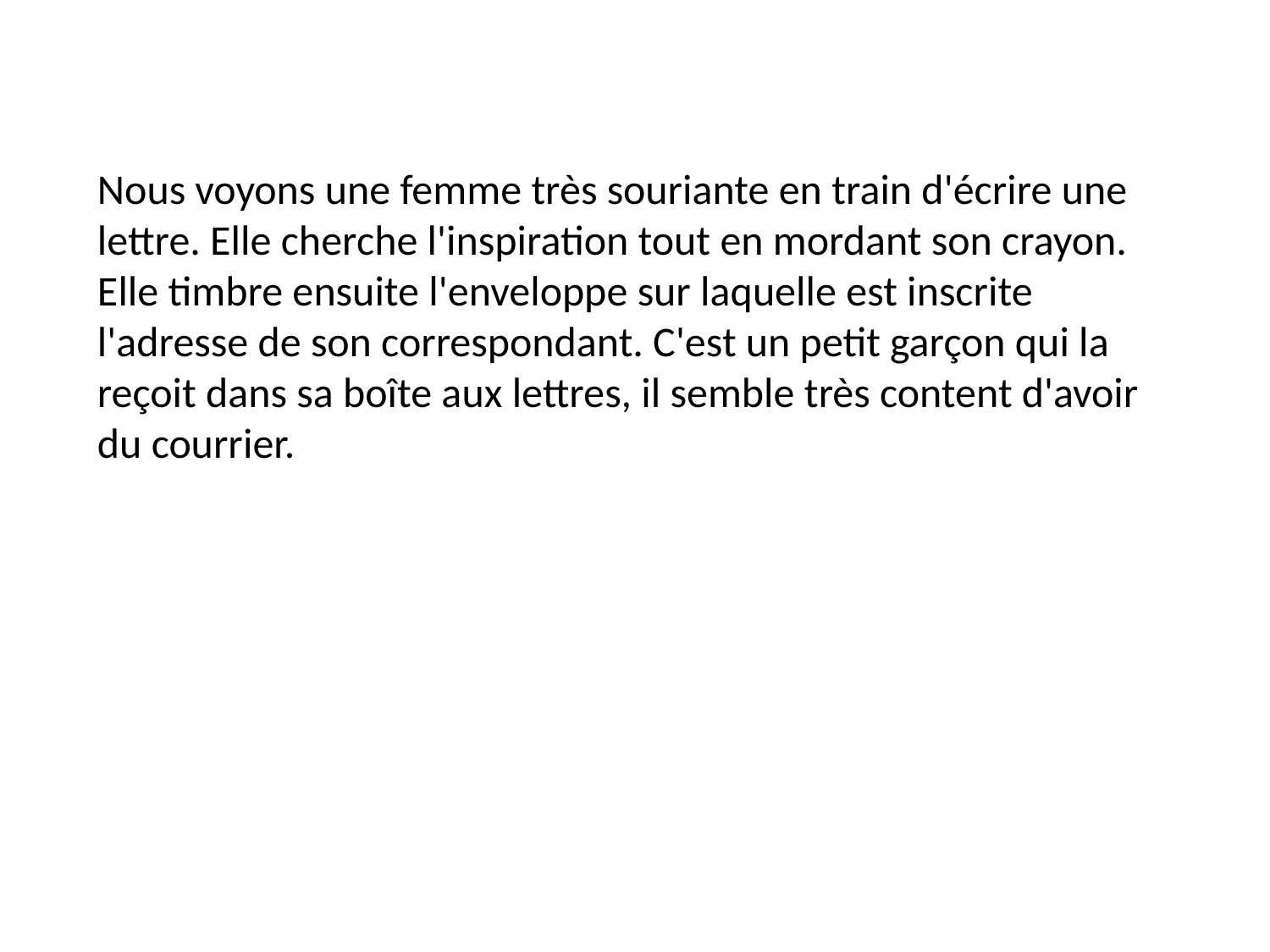

Nous voyons une femme très souriante en train d'écrire une lettre. Elle cherche l'inspiration tout en mordant son crayon. Elle timbre ensuite l'enveloppe sur laquelle est inscrite l'adresse de son correspondant. C'est un petit garçon qui la reçoit dans sa boîte aux lettres, il semble très content d'avoir du courrier.